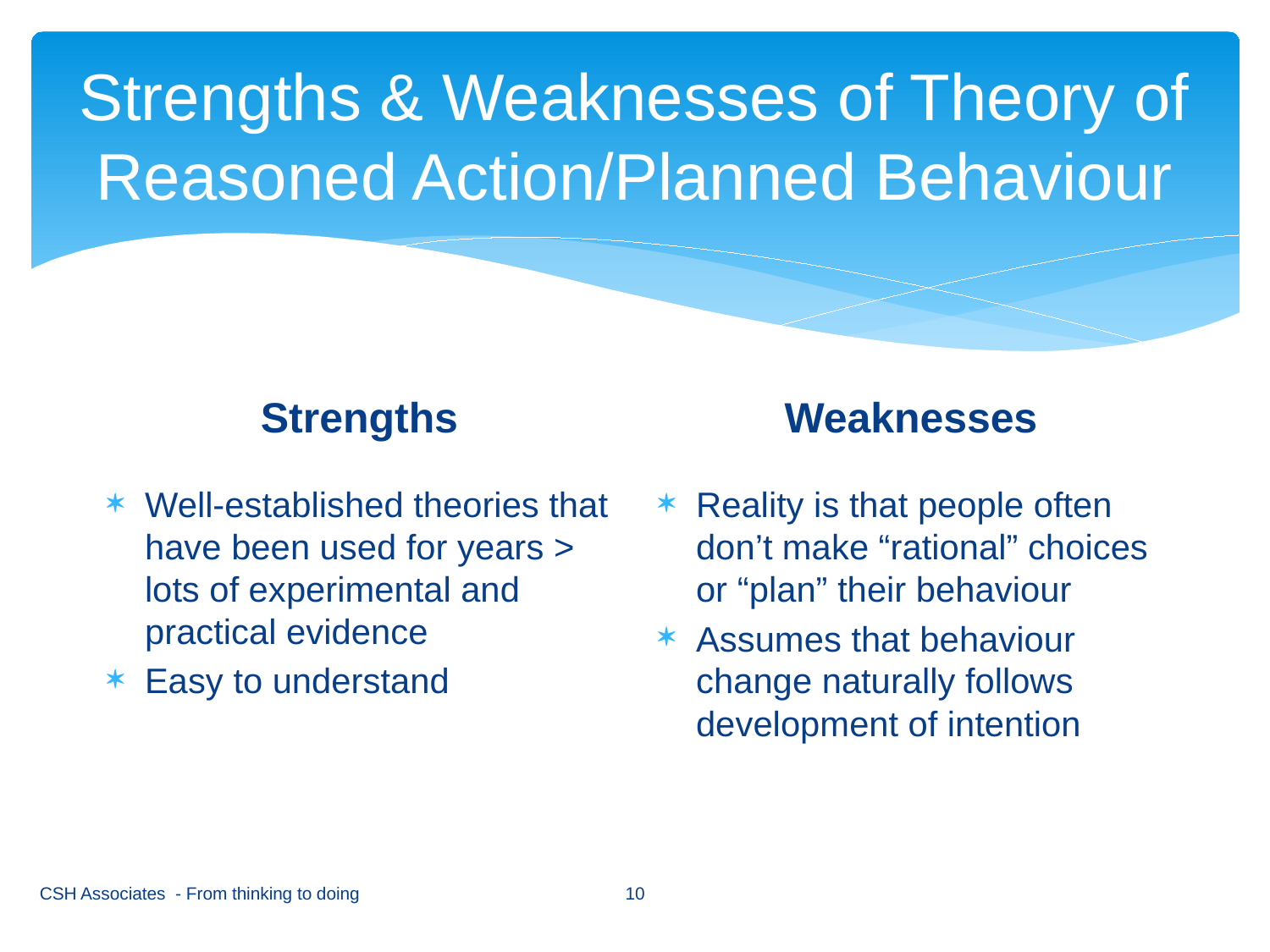

# Strengths & Weaknesses of Theory of Reasoned Action/Planned Behaviour
Weaknesses
Strengths
Well-established theories that have been used for years > lots of experimental and practical evidence
Easy to understand
Reality is that people often don’t make “rational” choices or “plan” their behaviour
Assumes that behaviour change naturally follows development of intention
10
CSH Associates  - From thinking to doing